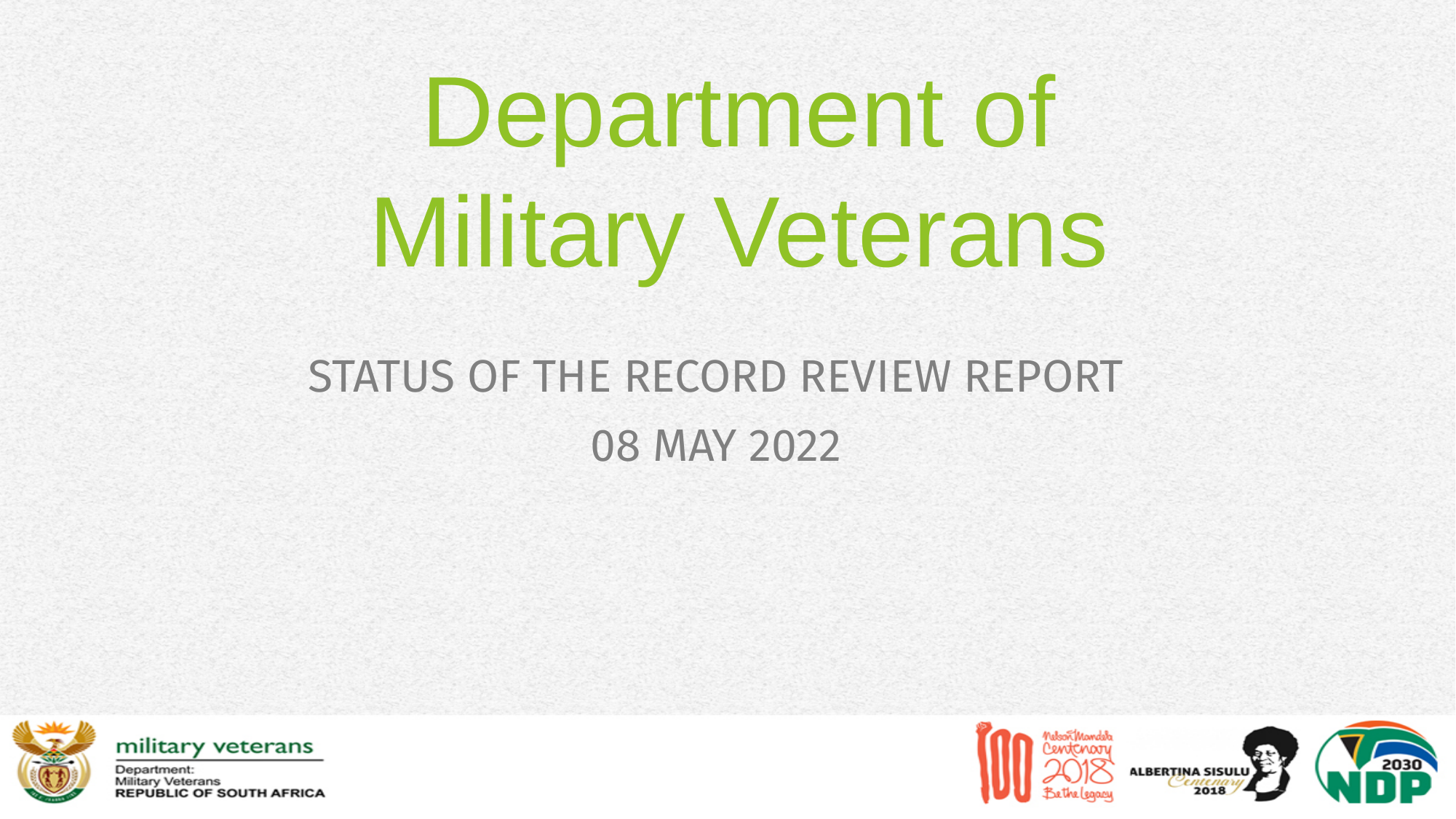

# Department of Military Veterans
STATUS OF THE RECORD REVIEW REPORT
08 MAY 2022